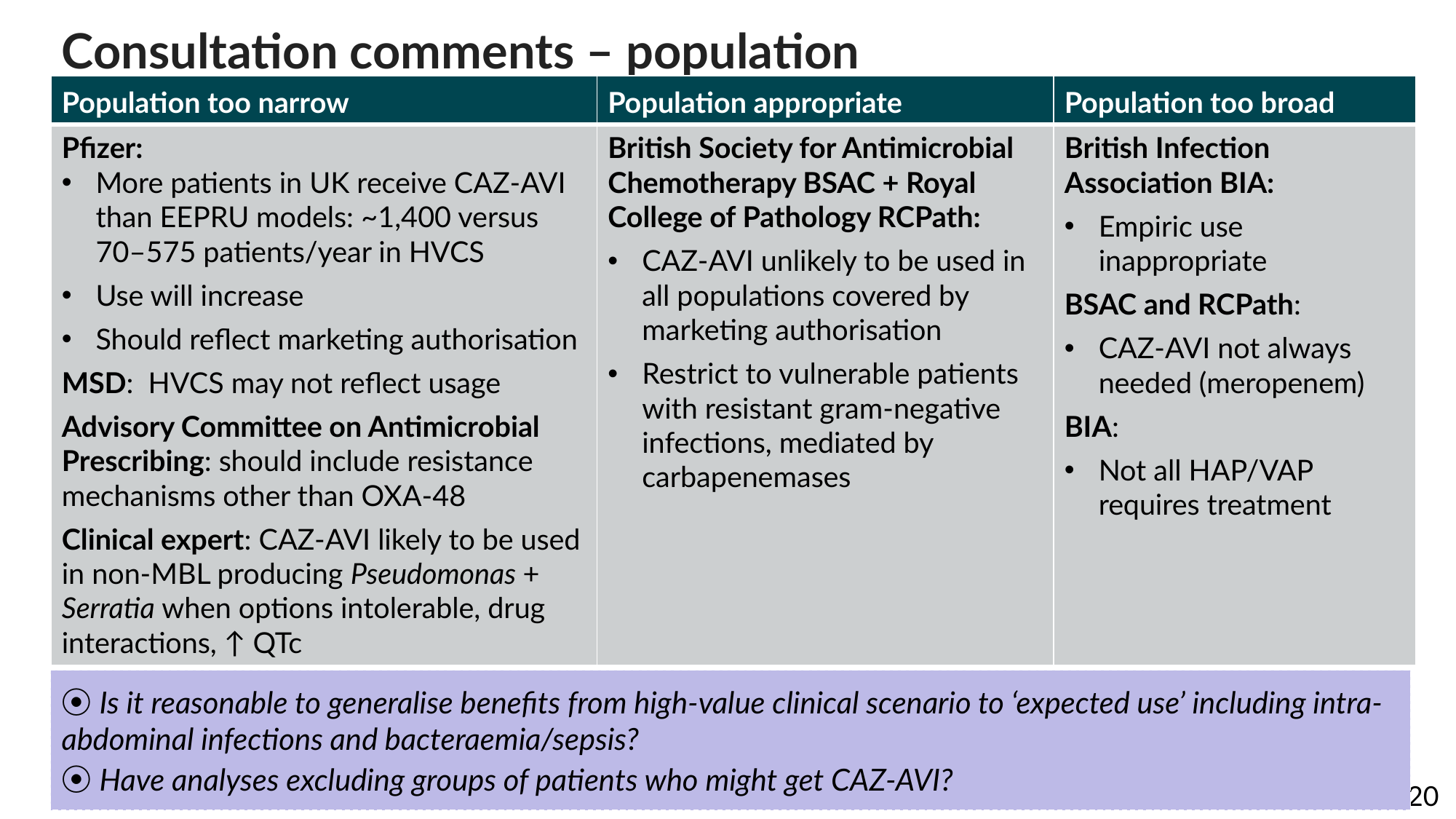

# Consultation comments – population
| Population too narrow | Population appropriate | Population too broad |
| --- | --- | --- |
| Pfizer: More patients in UK receive CAZ-AVI than EEPRU models: ~1,400 versus 70–575 patients/year in HVCS Use will increase Should reflect marketing authorisation MSD: HVCS may not reflect usage Advisory Committee on Antimicrobial Prescribing: should include resistance mechanisms other than OXA-48 Clinical expert: CAZ-AVI likely to be used in non-MBL producing Pseudomonas + Serratia when options intolerable, drug interactions, ↑ QTc | British Society for Antimicrobial Chemotherapy BSAC + Royal College of Pathology RCPath: CAZ-AVI unlikely to be used in all populations covered by marketing authorisation Restrict to vulnerable patients with resistant gram-negative infections, mediated by carbapenemases | British Infection Association BIA: Empiric use inappropriate BSAC and RCPath: CAZ-AVI not always needed (meropenem) BIA: Not all HAP/VAP requires treatment |

⦿ Is it reasonable to generalise benefits from high-value clinical scenario to ‘expected use’ including intra-abdominal infections and bacteraemia/sepsis?
⦿ Have analyses excluding groups of patients who might get CAZ-AVI?